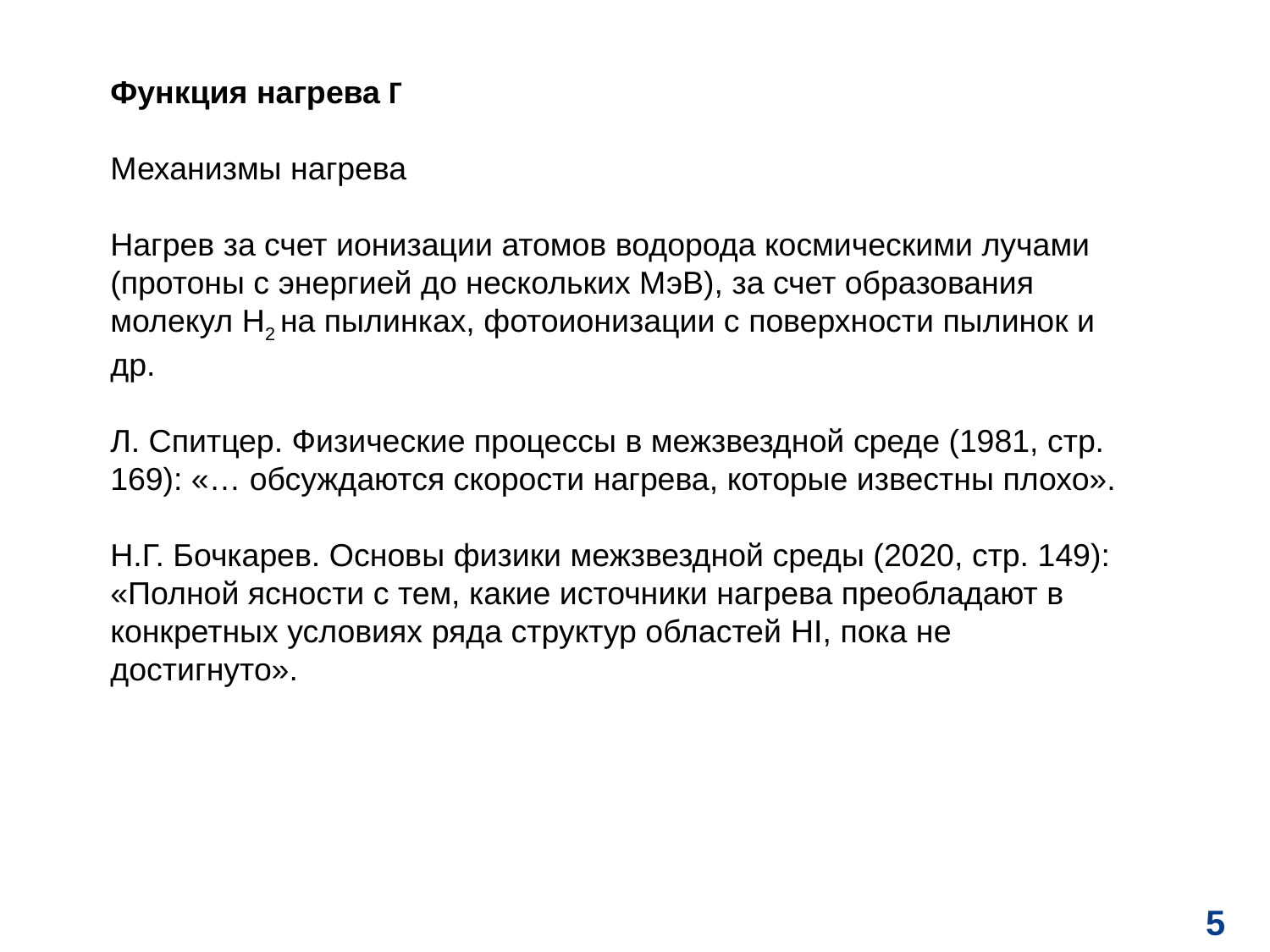

Литература
Функция нагрева Γ

Механизмы нагрева

Нагрев за счет ионизации атомов водорода космическими лучами (протоны с энергией до нескольких МэВ), за счет образования молекул H2 на пылинках, фотоионизации с поверхности пылинок и др.

Л. Спитцер. Физические процессы в межзвездной среде (1981, стр. 169): «… обсуждаются скорости нагрева, которые известны плохо».

Н.Г. Бочкарев. Основы физики межзвездной среды (2020, стр. 149):
«Полной ясности с тем, какие источники нагрева преобладают в конкретных условиях ряда структур областей HI, пока не достигнуто».
5